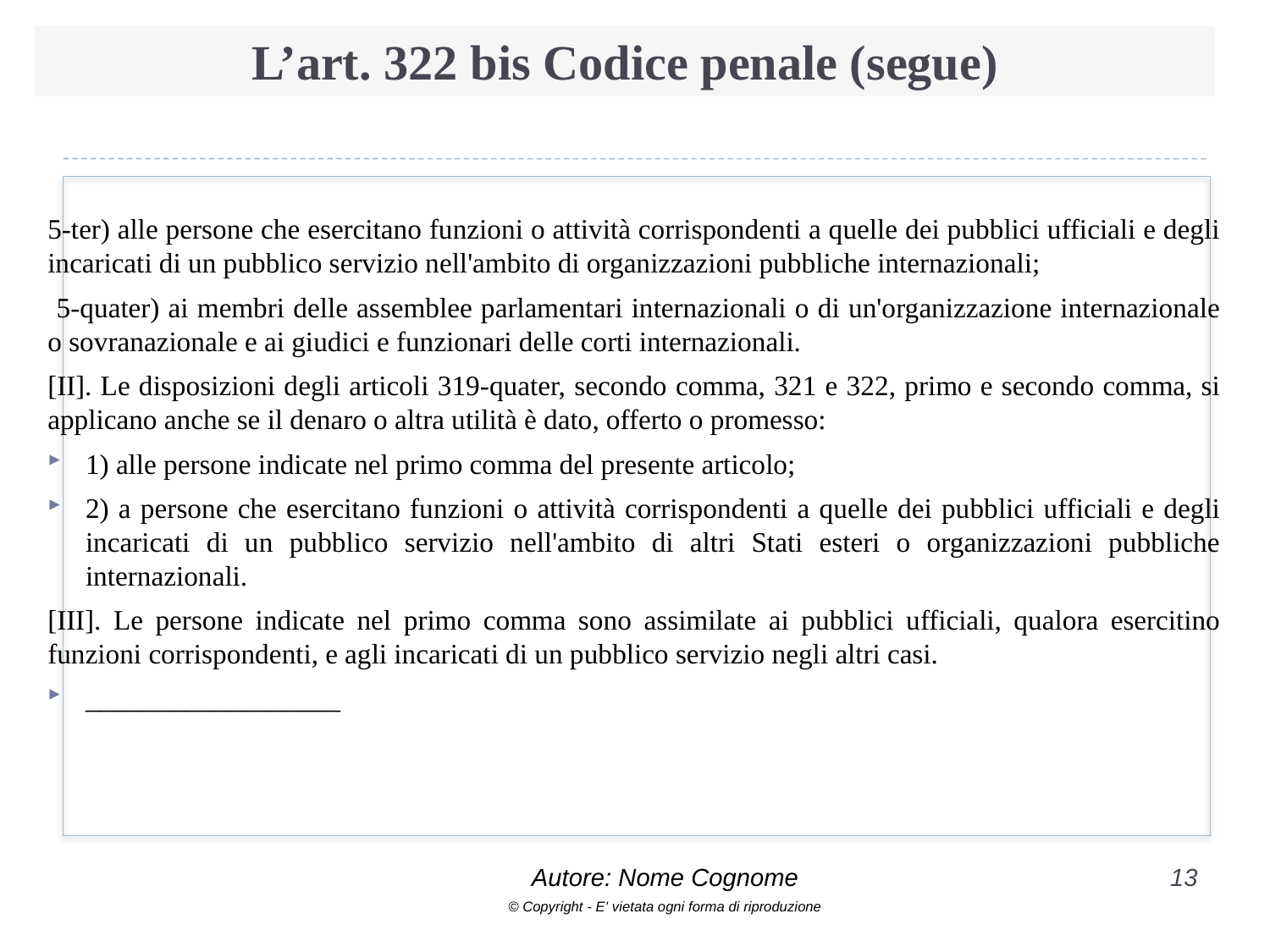

# L’art. 322 bis Codice penale (segue)

5-ter) alle persone che esercitano funzioni o attività corrispondenti a quelle dei pubblici ufficiali e degli incaricati di un pubblico servizio nell'ambito di organizzazioni pubbliche internazionali;
 5-quater) ai membri delle assemblee parlamentari internazionali o di un'organizzazione internazionale o sovranazionale e ai giudici e funzionari delle corti internazionali.
[II]. Le disposizioni degli articoli 319-quater, secondo comma, 321 e 322, primo e secondo comma, si applicano anche se il denaro o altra utilità è dato, offerto o promesso:
1) alle persone indicate nel primo comma del presente articolo;
2) a persone che esercitano funzioni o attività corrispondenti a quelle dei pubblici ufficiali e degli incaricati di un pubblico servizio nell'ambito di altri Stati esteri o organizzazioni pubbliche internazionali.
[III]. Le persone indicate nel primo comma sono assimilate ai pubblici ufficiali, qualora esercitino funzioni corrispondenti, e agli incaricati di un pubblico servizio negli altri casi.
__________________